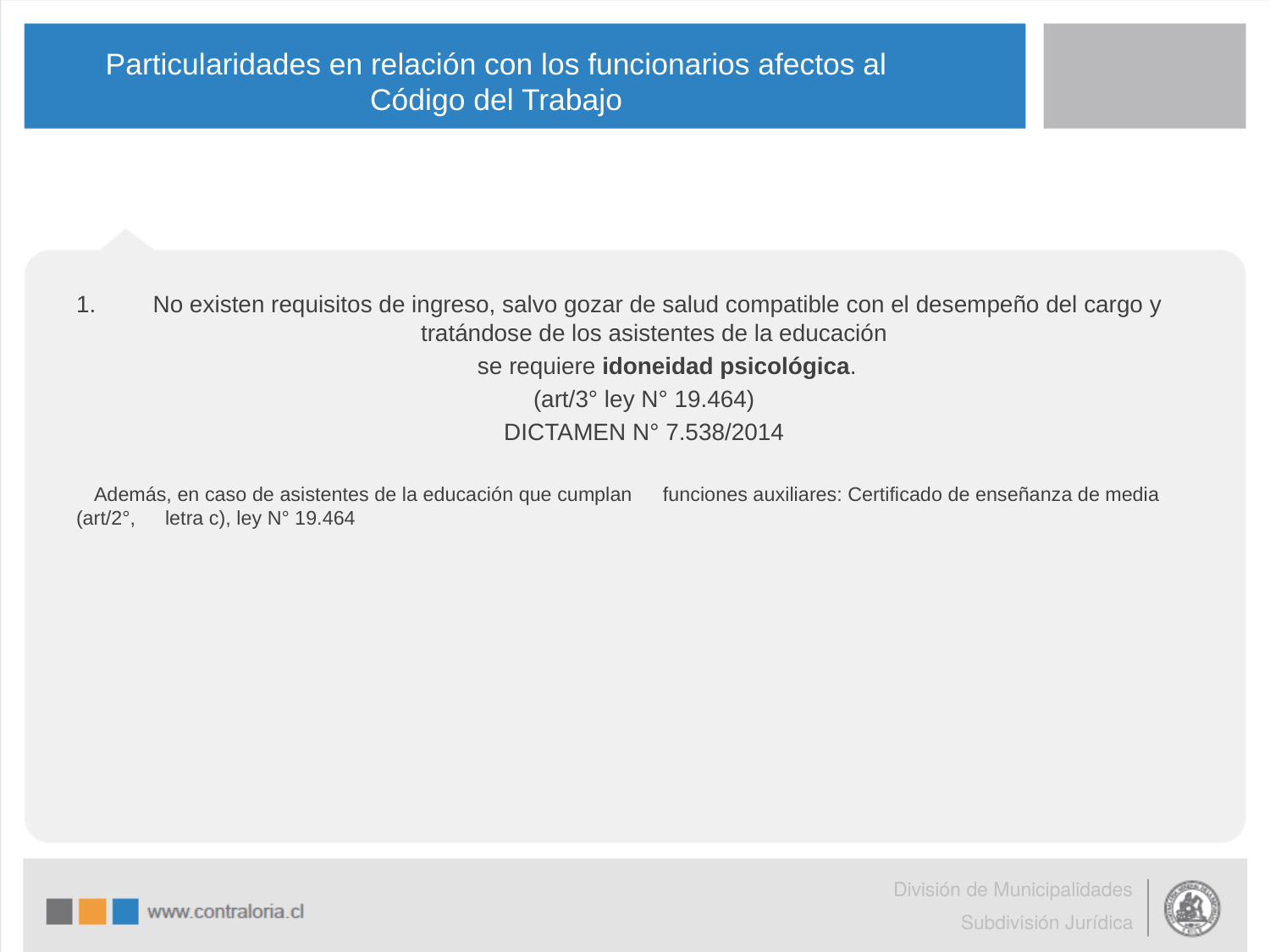

# Particularidades en relación con los funcionarios afectos al Código del Trabajo

No existen requisitos de ingreso, salvo gozar de salud compatible con el desempeño del cargo y tratándose de los asistentes de la educación
       se requiere idoneidad psicológica.
(art/3° ley N° 19.464)
DICTAMEN N° 7.538/2014

	Además, en caso de asistentes de la educación que cumplan    	funciones auxiliares: Certificado de enseñanza de media (art/2°,   	letra c), ley N° 19.464

División de Municipalidades

Subdivisión Jurídica